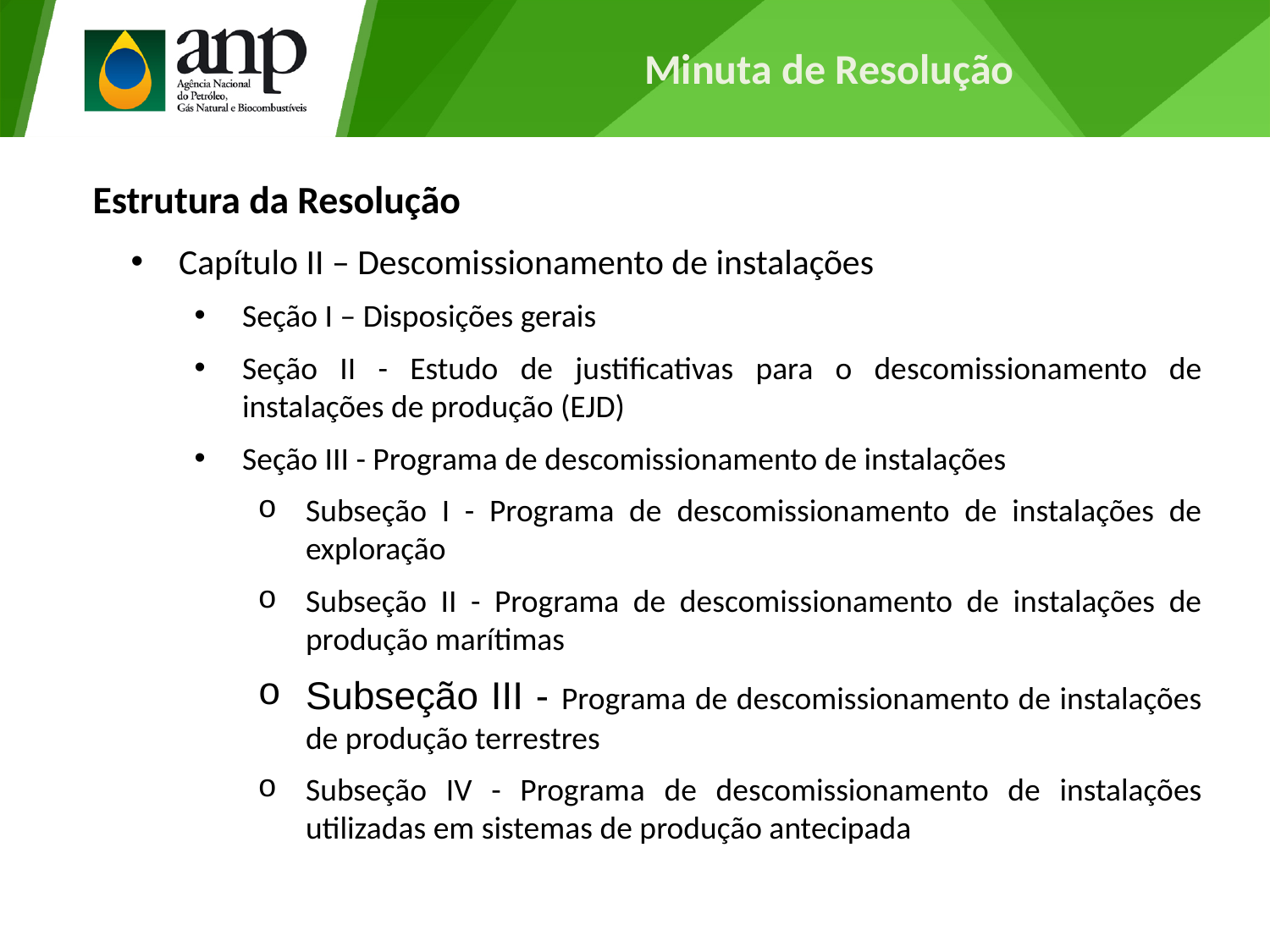

Minuta de Resolução

Estrutura da Resolução
Capítulo II – Descomissionamento de instalações
Seção I – Disposições gerais
Seção II - Estudo de justificativas para o descomissionamento de instalações de produção (EJD)
Seção III - Programa de descomissionamento de instalações
Subseção I - Programa de descomissionamento de instalações de exploração
Subseção II - Programa de descomissionamento de instalações de produção marítimas
Subseção III - Programa de descomissionamento de instalações de produção terrestres
Subseção IV - Programa de descomissionamento de instalações utilizadas em sistemas de produção antecipada